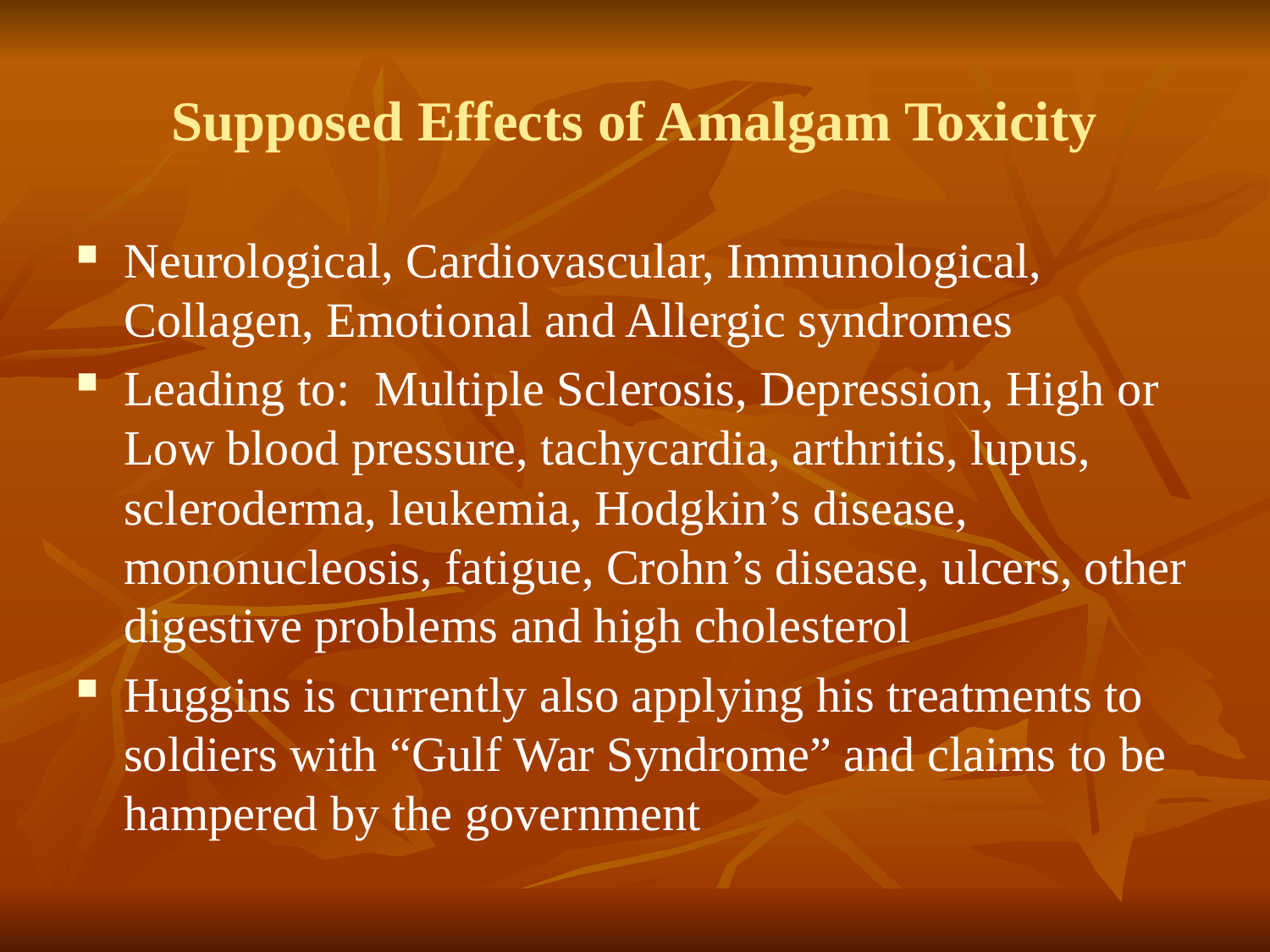

Supposed Effects of Amalgam Toxicity
Neurological, Cardiovascular, Immunological, Collagen, Emotional and Allergic syndromes
Leading to:  Multiple Sclerosis, Depression, High or Low blood pressure, tachycardia, arthritis, lupus, scleroderma, leukemia, Hodgkin’s disease, mononucleosis, fatigue, Crohn’s disease, ulcers, other digestive problems and high cholesterol
Huggins is currently also applying his treatments to soldiers with “Gulf War Syndrome” and claims to be hampered by the government